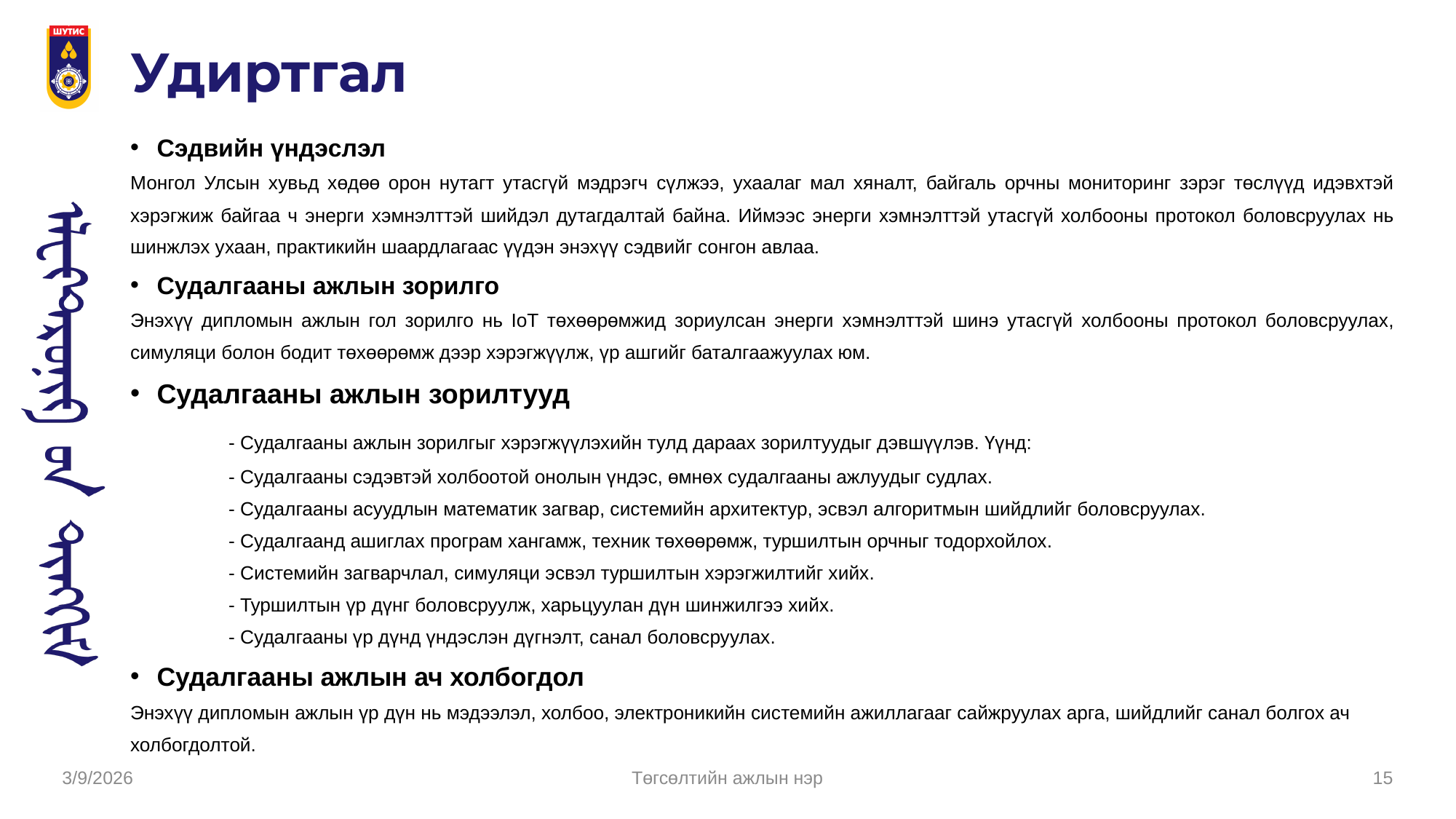

# Удиртгал
Сэдвийн үндэслэл
Монгол Улсын хувьд хөдөө орон нутагт утасгүй мэдрэгч сүлжээ, ухаалаг мал хяналт, байгаль орчны мониторинг зэрэг төслүүд идэвхтэй хэрэгжиж байгаа ч энерги хэмнэлттэй шийдэл дутагдалтай байна. Иймээс энерги хэмнэлттэй утасгүй холбооны протокол боловсруулах нь шинжлэх ухаан, практикийн шаардлагаас үүдэн энэхүү сэдвийг сонгон авлаа.
Судалгааны ажлын зорилго
Энэхүү дипломын ажлын гол зорилго нь IoT төхөөрөмжид зориулсан энерги хэмнэлттэй шинэ утасгүй холбооны протокол боловсруулах, симуляци болон бодит төхөөрөмж дээр хэрэгжүүлж, үр ашгийг баталгаажуулах юм.
Судалгааны ажлын зорилтууд
	- Судалгааны ажлын зорилгыг хэрэгжүүлэхийн тулд дараах зорилтуудыг дэвшүүлэв. Үүнд:
	- Судалгааны сэдэвтэй холбоотой онолын үндэс, өмнөх судалгааны ажлуудыг судлах.
	- Судалгааны асуудлын математик загвар, системийн архитектур, эсвэл алгоритмын шийдлийг боловсруулах.
	- Судалгаанд ашиглах програм хангамж, техник төхөөрөмж, туршилтын орчныг тодорхойлох.
	- Системийн загварчлал, симуляци эсвэл туршилтын хэрэгжилтийг хийх.
	- Туршилтын үр дүнг боловсруулж, харьцуулан дүн шинжилгээ хийх.
	- Судалгааны үр дүнд үндэслэн дүгнэлт, санал боловсруулах.
Судалгааны ажлын ач холбогдол
Энэхүү дипломын ажлын үр дүн нь мэдээлэл, холбоо, электроникийн системийн ажиллагааг сайжруулах арга, шийдлийг санал болгох ач холбогдолтой.
Төгсөлтийн ажлын нэр
3/9/2026
15